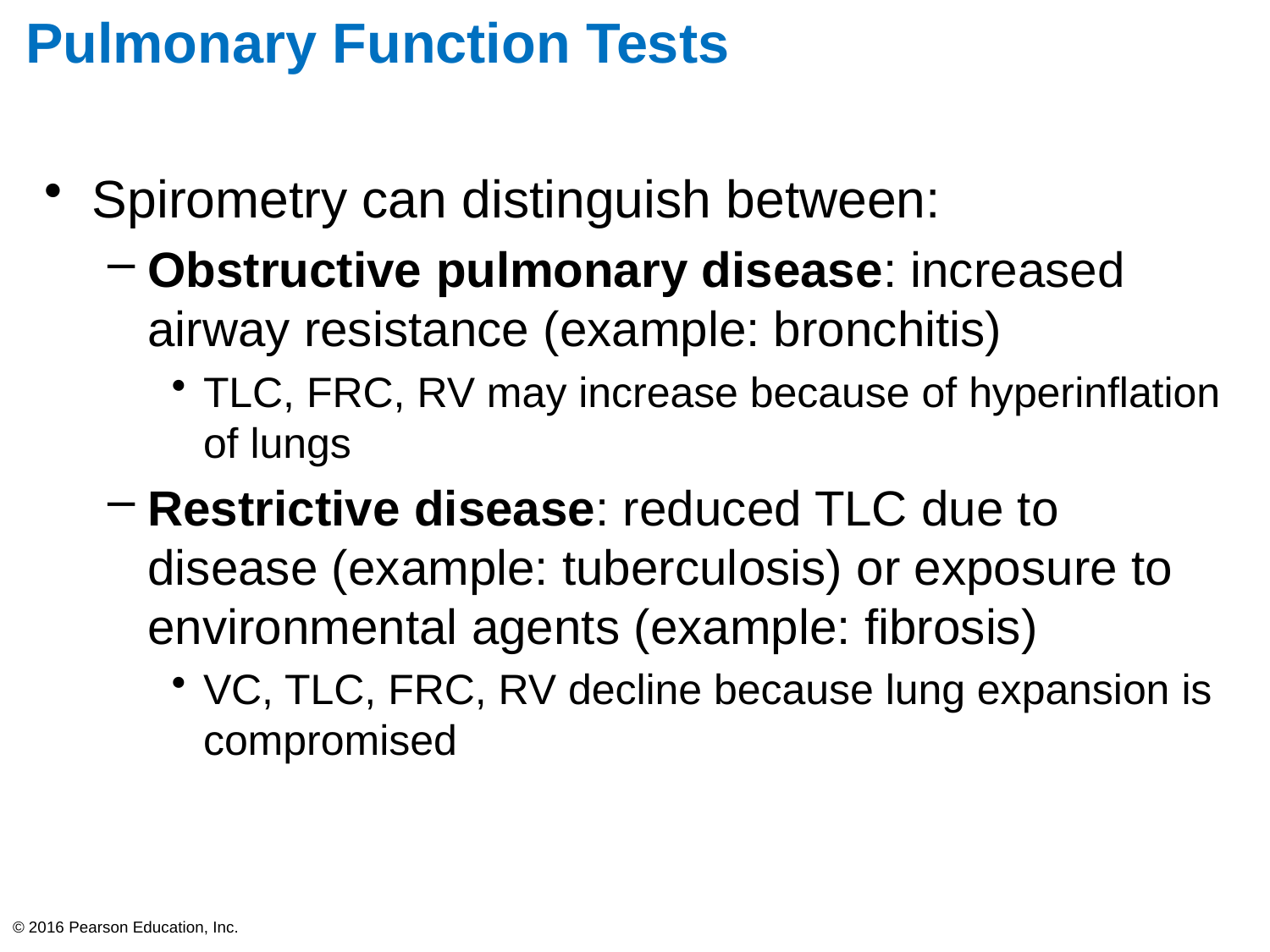

# Pulmonary Function Tests
Spirometry can distinguish between:
Obstructive pulmonary disease: increased airway resistance (example: bronchitis)
TLC, FRC, RV may increase because of hyperinflation of lungs
Restrictive disease: reduced TLC due to disease (example: tuberculosis) or exposure to environmental agents (example: fibrosis)
VC, TLC, FRC, RV decline because lung expansion is compromised
© 2016 Pearson Education, Inc.